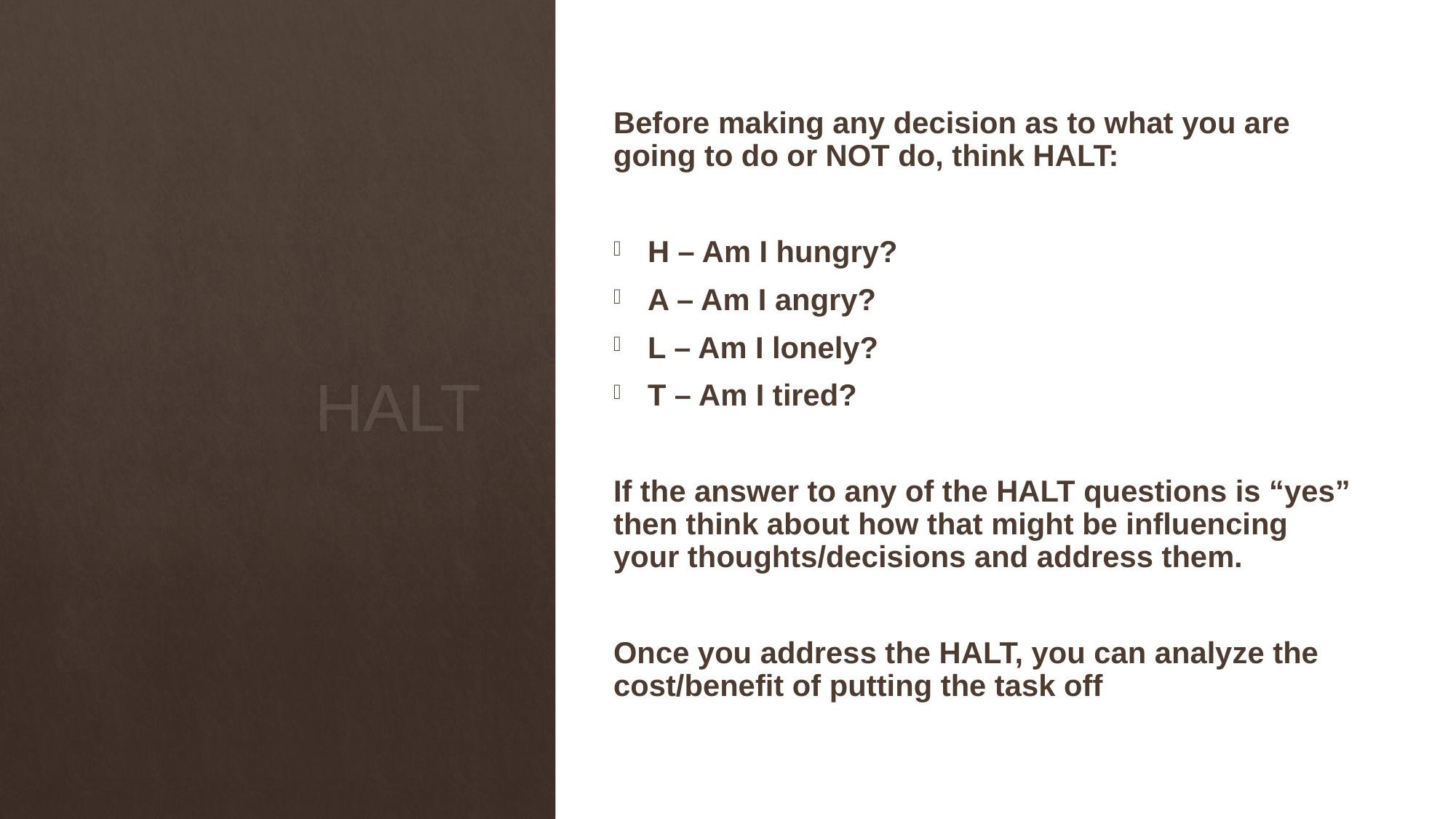

Before making any decision as to what you are going to do or NOT do, think HALT:

H – Am I hungry?
A – Am I angry?
L – Am I lonely?
T – Am I tired?

If the answer to any of the HALT questions is “yes” then think about how that might be influencing your thoughts/decisions and address them.

Once you address the HALT, you can analyze the cost/benefit of putting the task off
# HALT